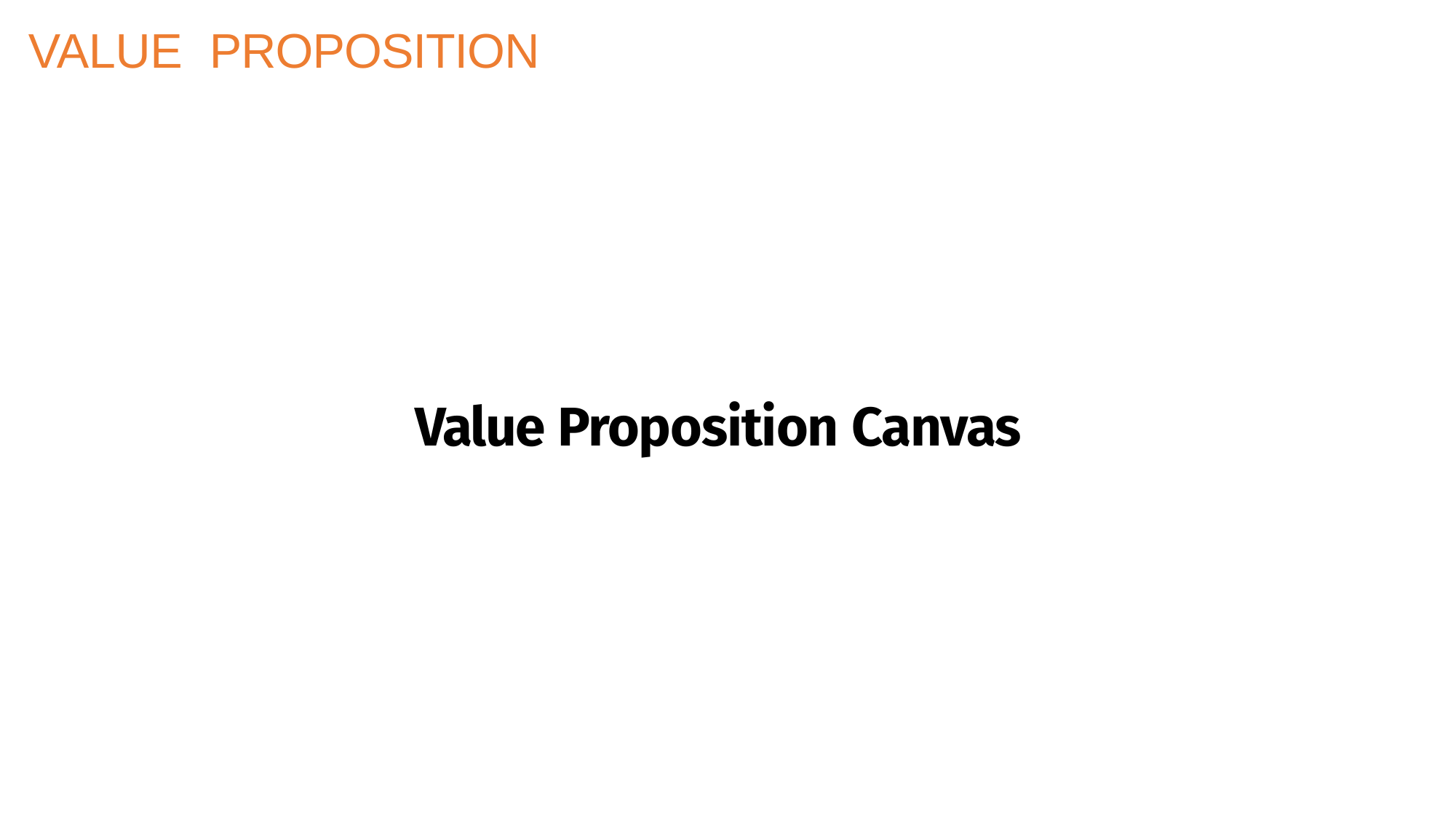

VALUE  PROPOSITION
Value Proposition Canvas
YEP Startup Incubators